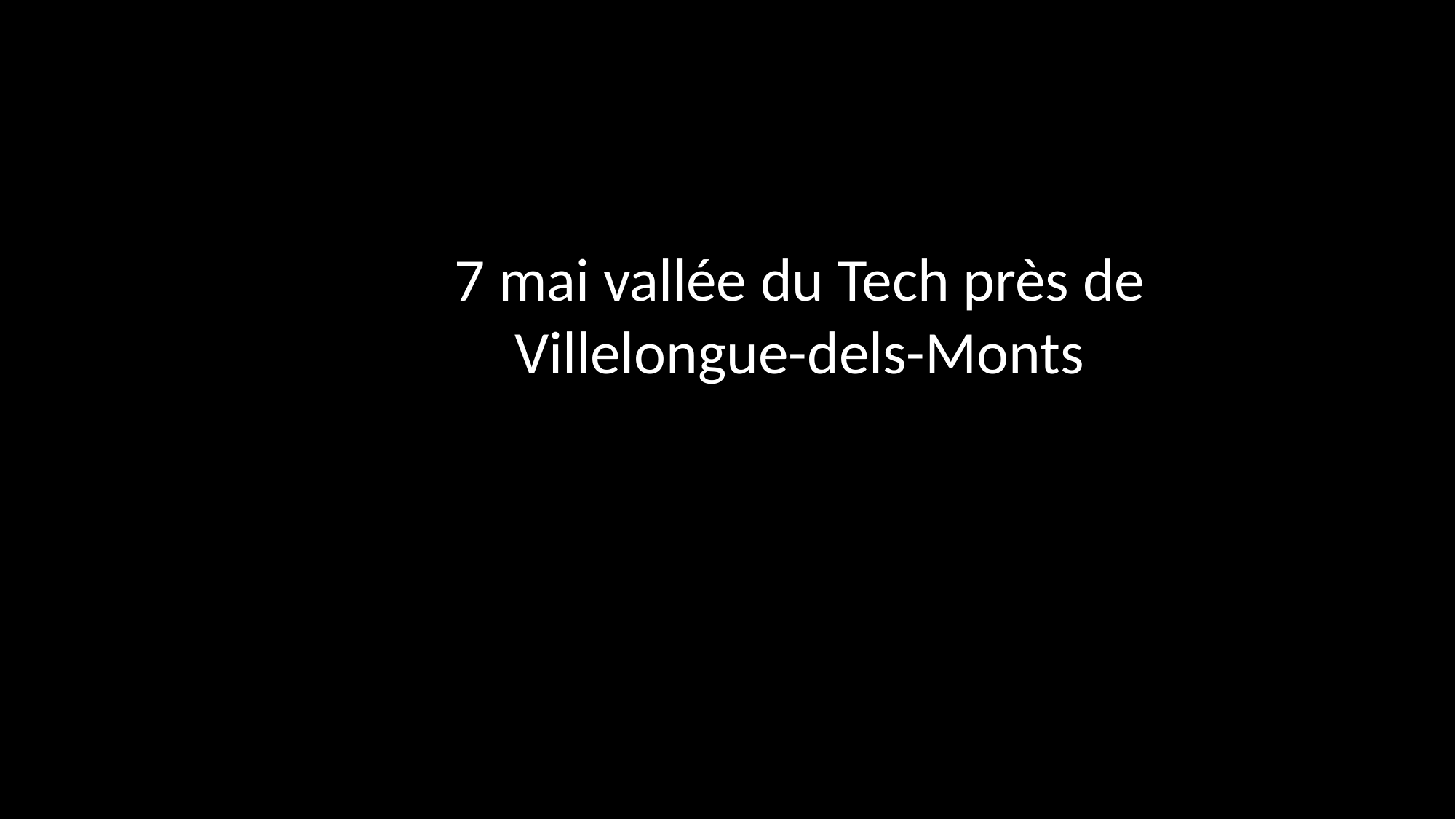

7 mai vallée du Tech près de Villelongue-dels-Monts